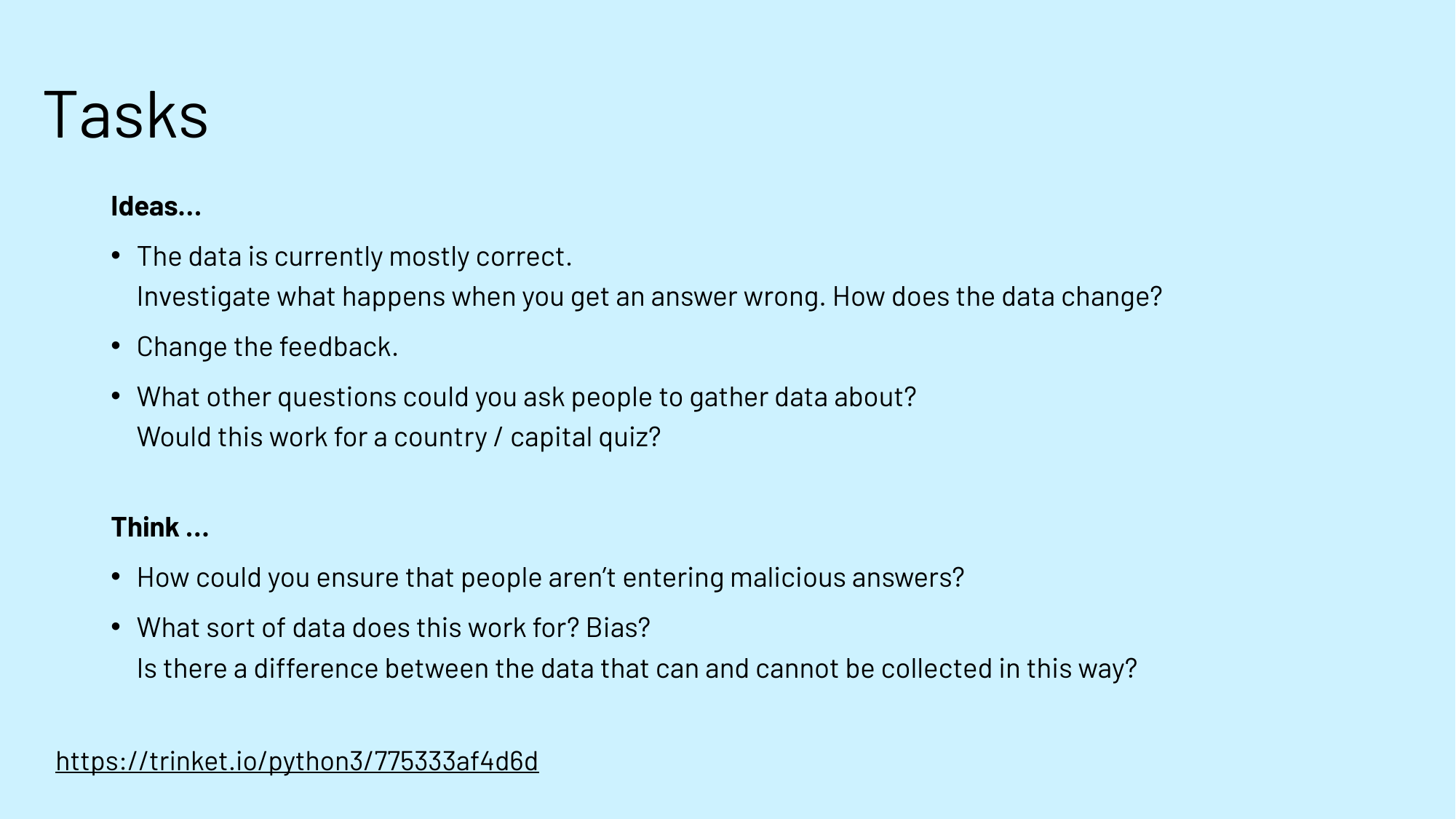

# Tasks
Ideas…
The data is currently mostly correct.
Investigate what happens when you get an answer wrong. How does the data change?
Change the feedback.
What other questions could you ask people to gather data about?
Would this work for a country / capital quiz?
Think …
How could you ensure that people aren’t entering malicious answers?
What sort of data does this work for? Bias?
Is there a difference between the data that can and cannot be collected in this way?

https://trinket.io/python3/775333af4d6d